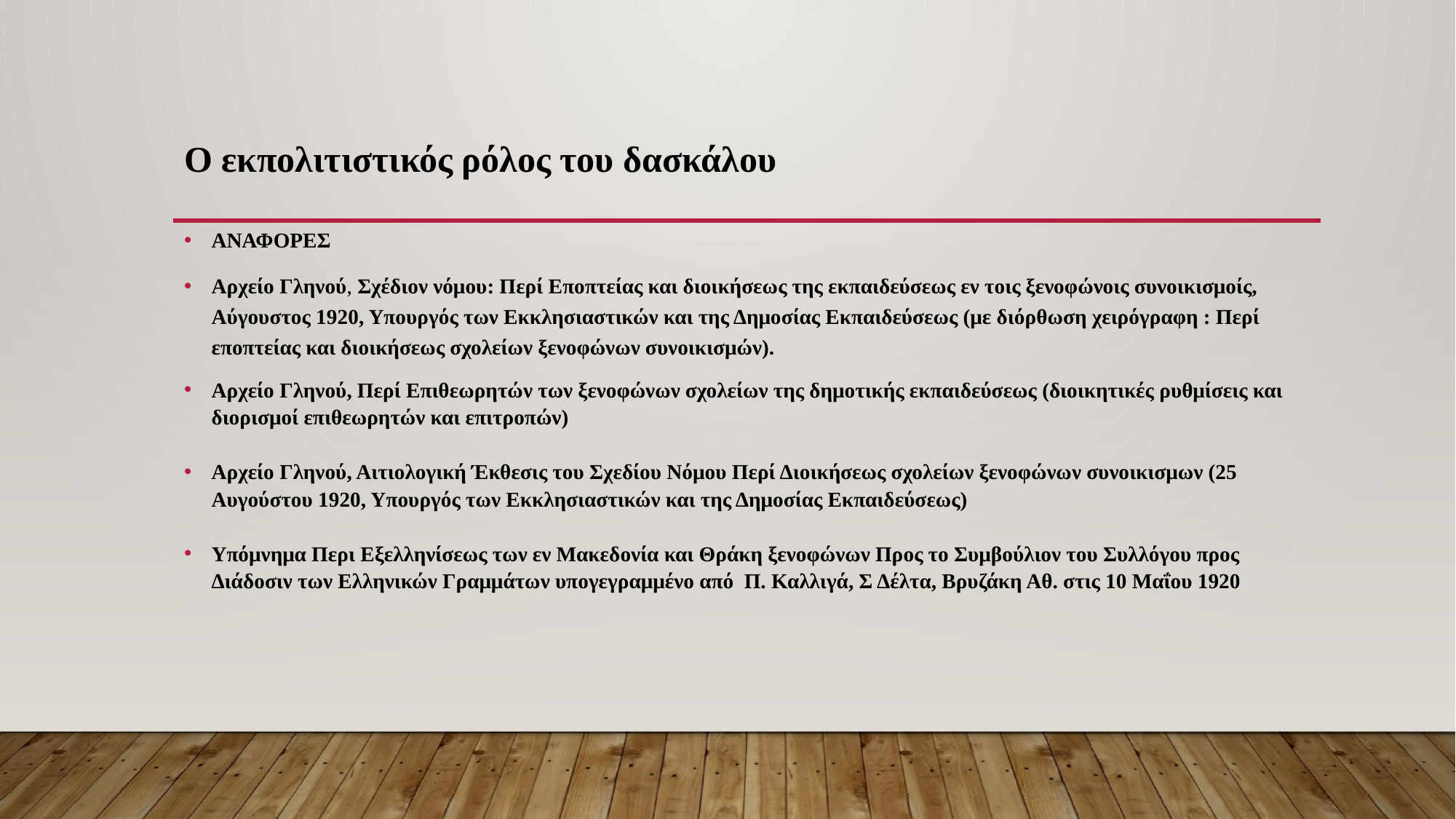

# Ο εκπολιτιστικός ρόλος του δασκάλου
ΑΝΑΦΟΡΕΣ
Αρχείο Γληνού, Σχέδιον νόμου: Περί Εποπτείας και διοικήσεως της εκπαιδεύσεως εν τοις ξενοφώνοις συνοικισμοίς, Αύγουστος 1920, Υπουργός των Εκκλησιαστικών και της Δημοσίας Εκπαιδεύσεως (με διόρθωση χειρόγραφη : Περί εποπτείας και διοικήσεως σχολείων ξενοφώνων συνοικισμών).
Αρχείο Γληνού, Περί Επιθεωρητών των ξενοφώνων σχολείων της δημοτικής εκπαιδεύσεως (διοικητικές ρυθμίσεις και διορισμοί επιθεωρητών και επιτροπών)
Αρχείο Γληνού, Αιτιολογική Έκθεσις του Σχεδίου Νόμου Περί Διοικήσεως σχολείων ξενοφώνων συνοικισμων (25 Αυγούστου 1920, Υπουργός των Εκκλησιαστικών και της Δημοσίας Εκπαιδεύσεως)
Υπόμνημα Περι Εξελληνίσεως των εν Μακεδονία και Θράκη ξενοφώνων Προς το Συμβούλιον του Συλλόγου προς Διάδοσιν των Ελληνικών Γραμμάτων υπογεγραμμένο από  Π. Καλλιγά, Σ Δέλτα, Βρυζάκη Αθ. στις 10 Μαΐου 1920